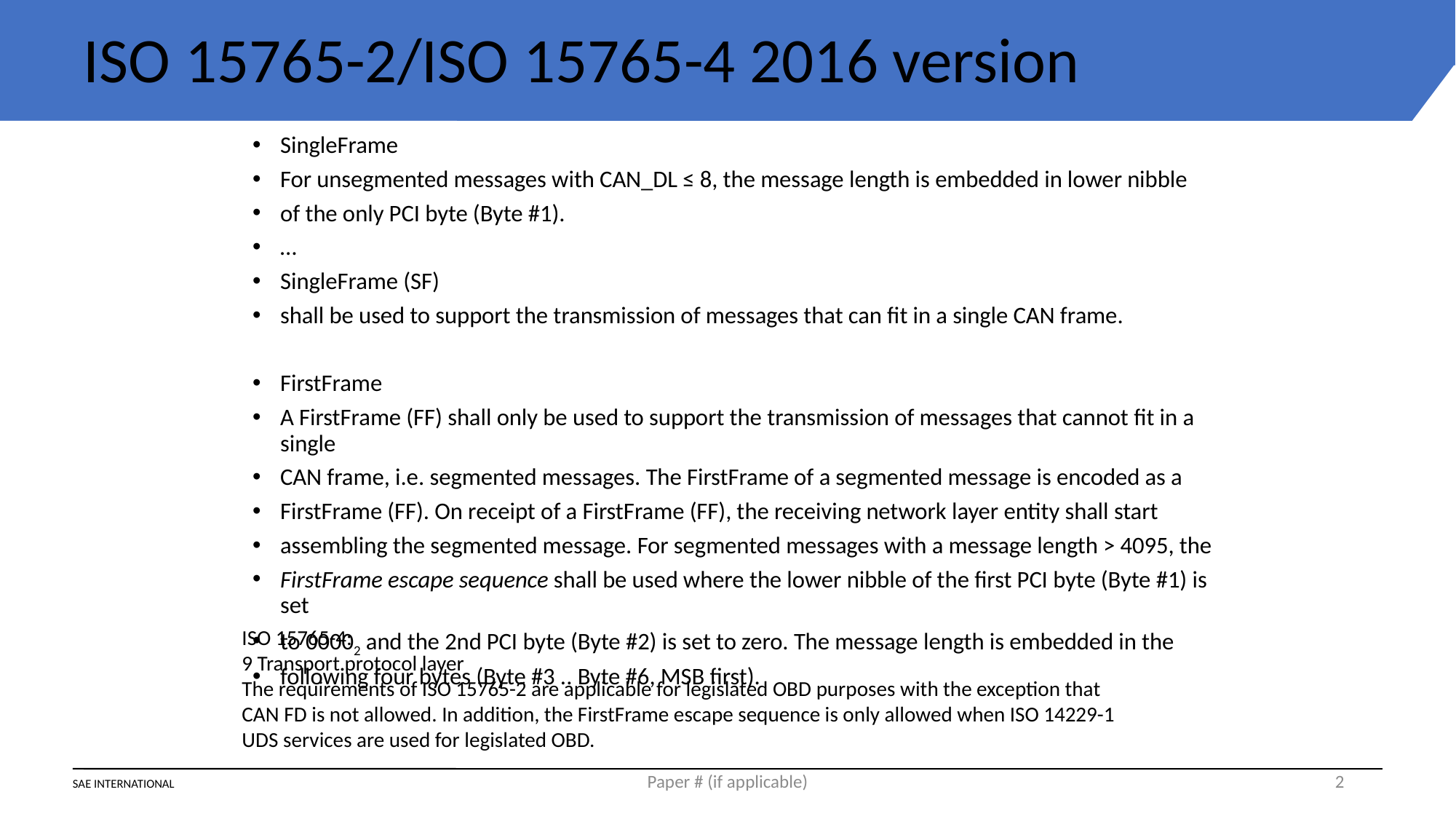

# ISO 15765-2/ISO 15765-4 2016 version
SingleFrame
For unsegmented messages with CAN_DL ≤ 8, the message length is embedded in lower nibble
of the only PCI byte (Byte #1).
…
SingleFrame (SF)
shall be used to support the transmission of messages that can fit in a single CAN frame.

FirstFrame
A FirstFrame (FF) shall only be used to support the transmission of messages that cannot fit in a single
CAN frame, i.e. segmented messages. The FirstFrame of a segmented message is encoded as a
FirstFrame (FF). On receipt of a FirstFrame (FF), the receiving network layer entity shall start
assembling the segmented message. For segmented messages with a message length > 4095, the
FirstFrame escape sequence shall be used where the lower nibble of the first PCI byte (Byte #1) is set
to 00002 and the 2nd PCI byte (Byte #2) is set to zero. The message length is embedded in the
following four bytes (Byte #3 .. Byte #6, MSB first).
ISO 15765-4:
9 Transport protocol layer
The requirements of ISO 15765-2 are applicable for legislated OBD purposes with the exception that
CAN FD is not allowed. In addition, the FirstFrame escape sequence is only allowed when ISO 14229-1
UDS services are used for legislated OBD.
Paper # (if applicable)
2